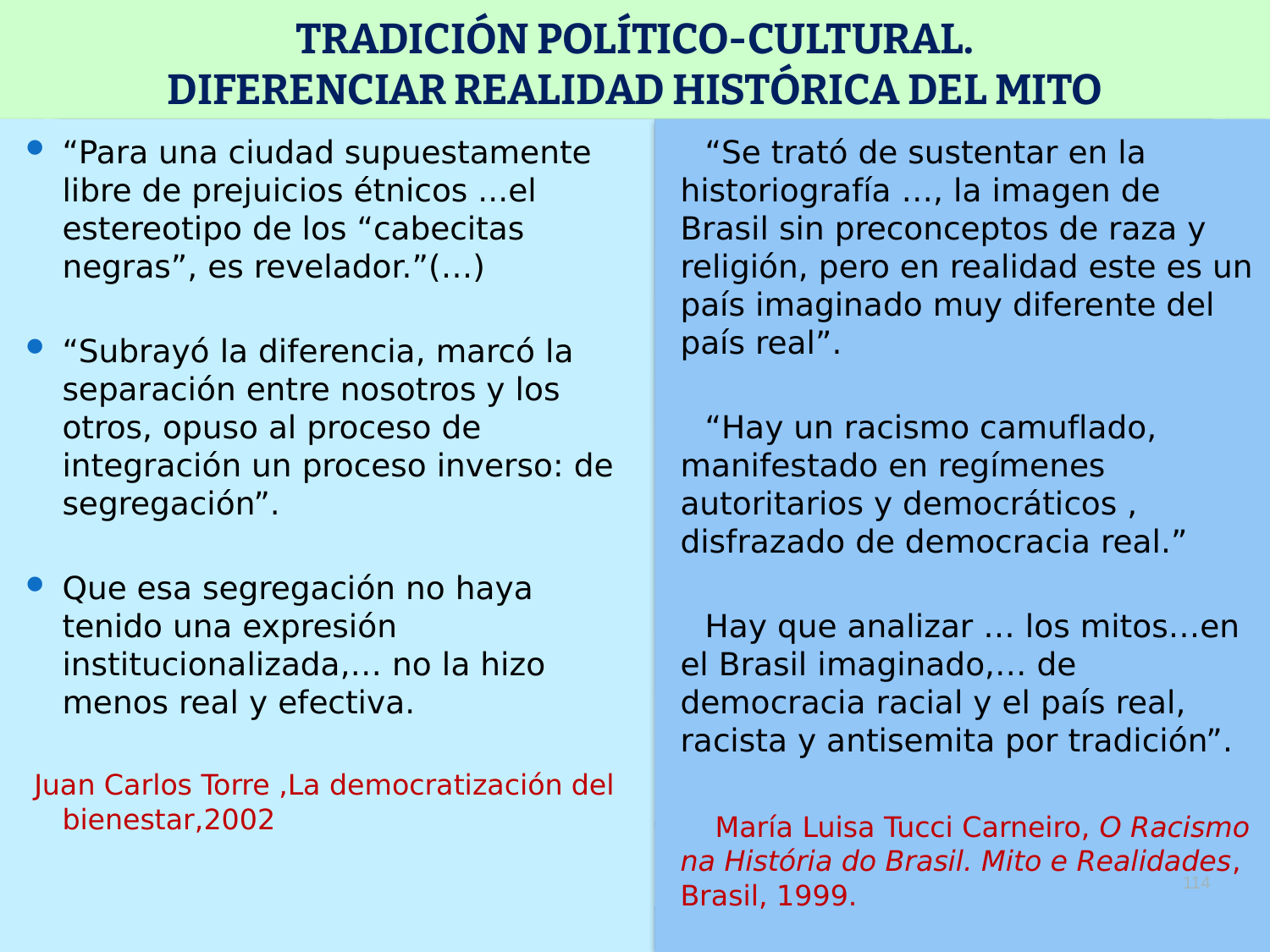

# TRADICIÓN POLÍTICO-CULTURAL. DIFERENCIAR REALIDAD HISTÓRICA DEL MITO
“Para una ciudad supuestamente libre de prejuicios étnicos ...el estereotipo de los “cabecitas negras”, es revelador.”(…)

“Subrayó la diferencia, marcó la separación entre nosotros y los otros, opuso al proceso de integración un proceso inverso: de segregación”.

Que esa segregación no haya tenido una expresión institucionalizada,… no la hizo menos real y efectiva.

 Juan Carlos Torre ,La democratización del bienestar,2002

“Se trató de sustentar en la historiografía …, la imagen de Brasil sin preconceptos de raza y religión, pero en realidad este es un país imaginado muy diferente del país real”.

“Hay un racismo camuflado, manifestado en regímenes autoritarios y democráticos , disfrazado de democracia real.”

Hay que analizar … los mitos…en el Brasil imaginado,… de democracia racial y el país real, racista y antisemita por tradición”.

 María Luisa Tucci Carneiro, O Racismo na História do Brasil. Mito e Realidades, Brasil, 1999.
114